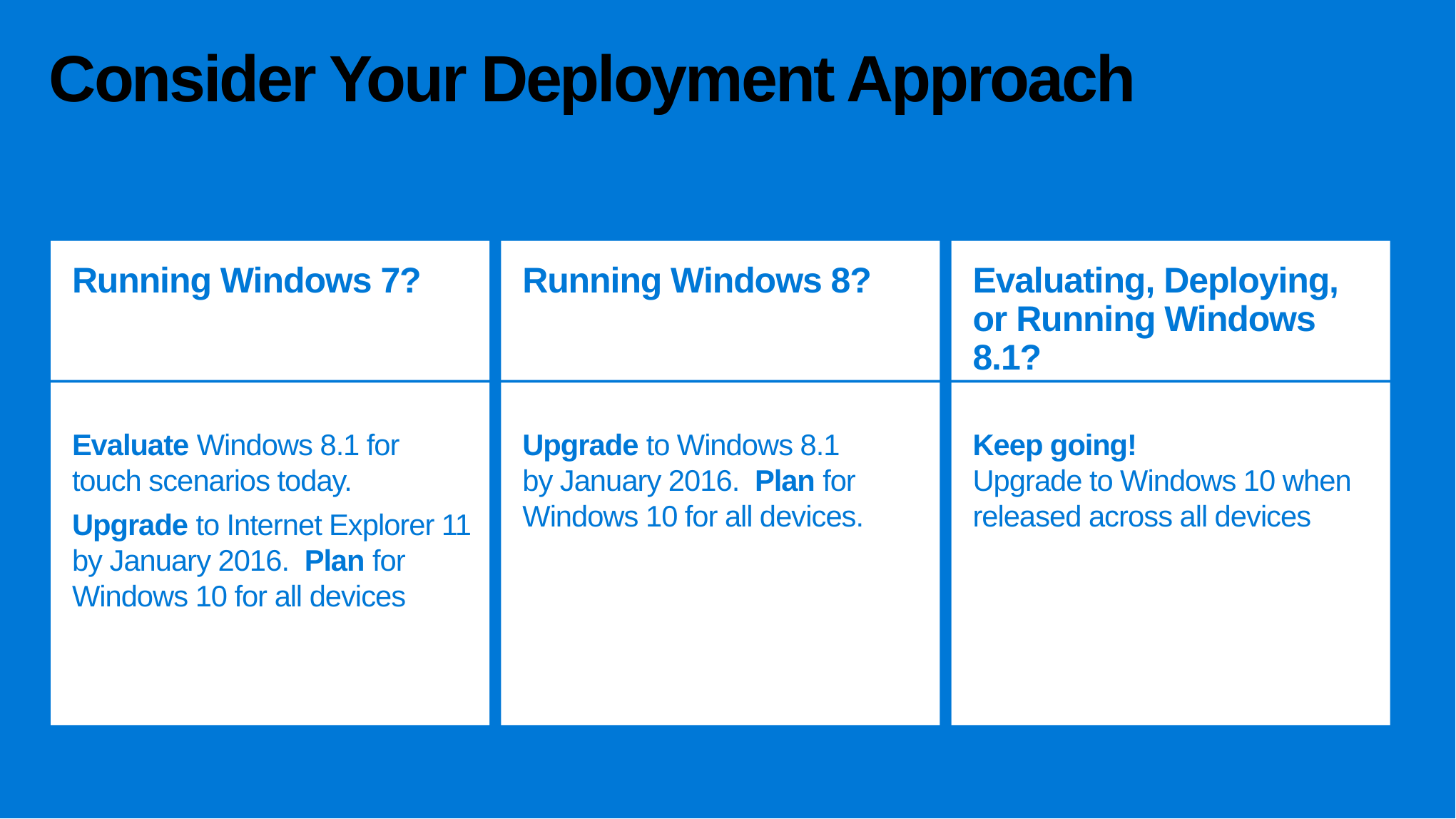

# Consider Your Deployment Approach
Running Windows 7?
Evaluate Windows 8.1 for
touch scenarios today.
Upgrade to Internet Explorer 11 by January 2016.  Plan for Windows 10 for all devices
Running Windows 8?
Upgrade to Windows 8.1
by January 2016.  Plan for Windows 10 for all devices.
Evaluating, Deploying, or Running Windows 8.1?
Keep going!
Upgrade to Windows 10 when released across all devices